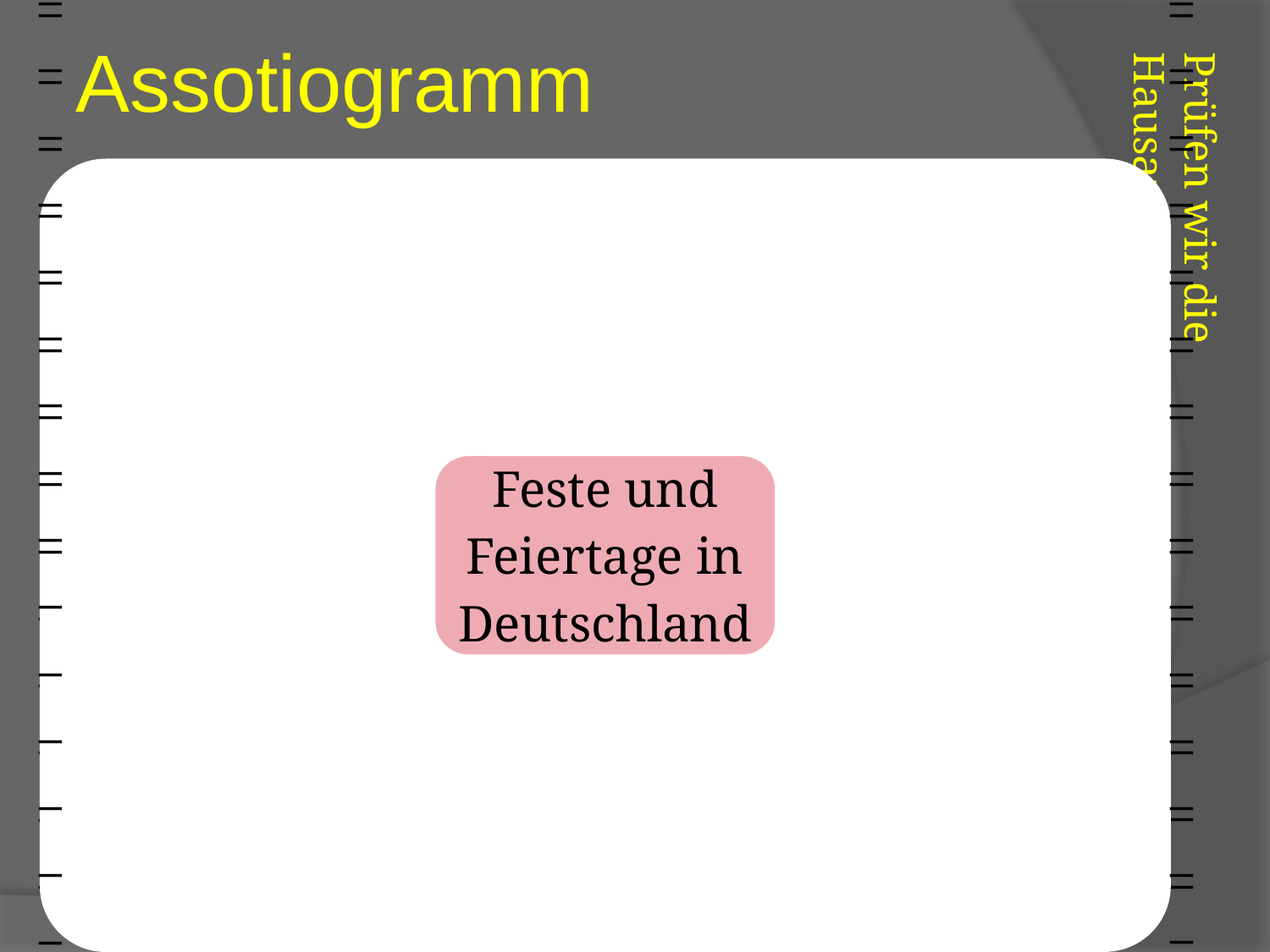

# Assotiogramm
Feste und Feiertage in Deutschland
Prüfen wir die Hausaufgabe!